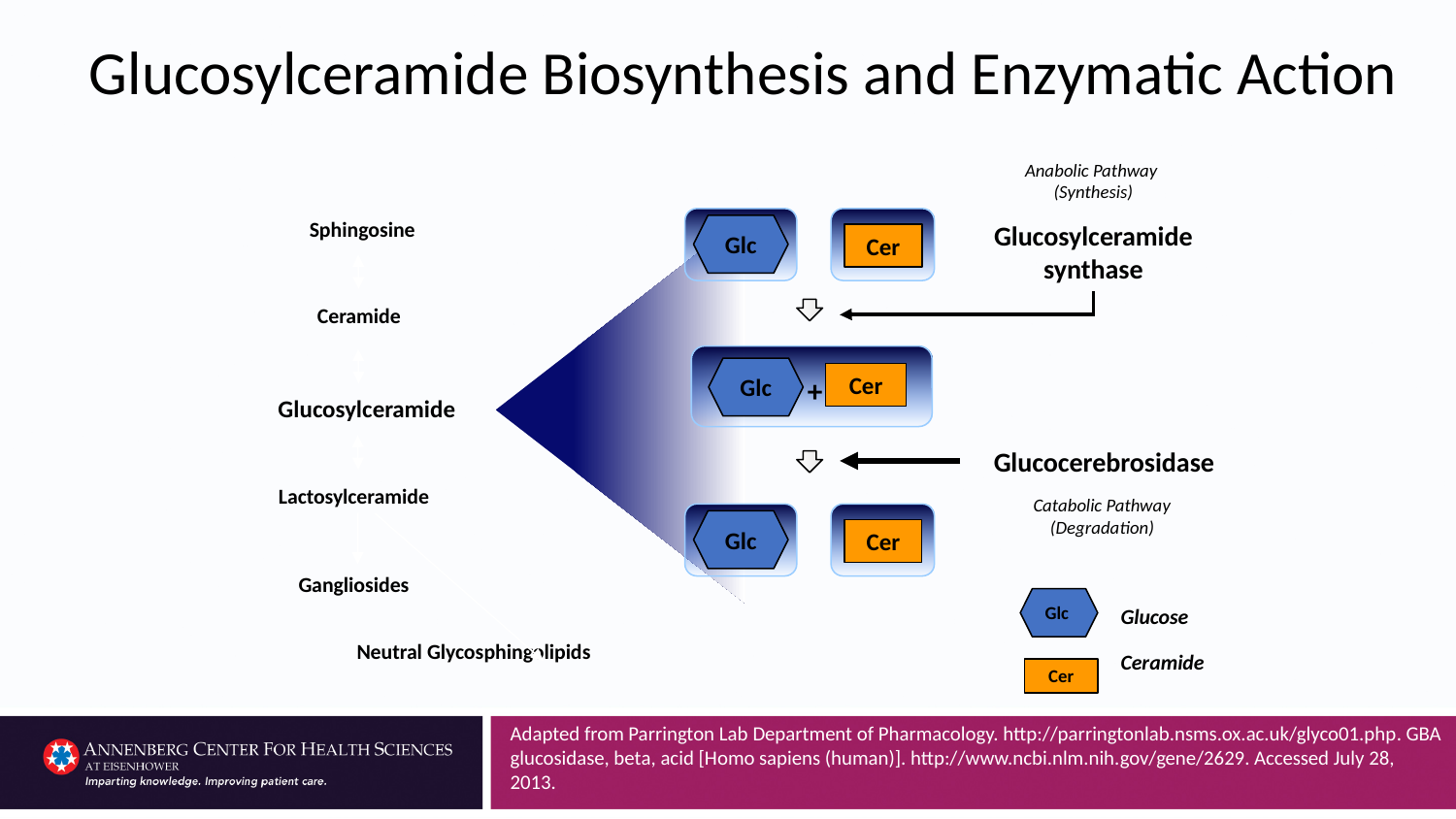

# Glucosylceramide Biosynthesis and Enzymatic Action

Anabolic Pathway  (Synthesis)

Glc

Cer
Sphingosine
Glucosylceramide synthase

Ceramide

Glc
Cer
+
Glucosylceramide
Glucocerebrosidase

Lactosylceramide
Catabolic Pathway (Degradation)

Glc

Cer
Gangliosides
Glc
Glucose
Neutral Glycosphingolipids
Ceramide
Cer
Adapted from Parrington Lab Department of Pharmacology. http://parringtonlab.nsms.ox.ac.uk/glyco01.php. GBA glucosidase, beta, acid [Homo sapiens (human)]. http://www.ncbi.nlm.nih.gov/gene/2629. Accessed July 28, 2013.